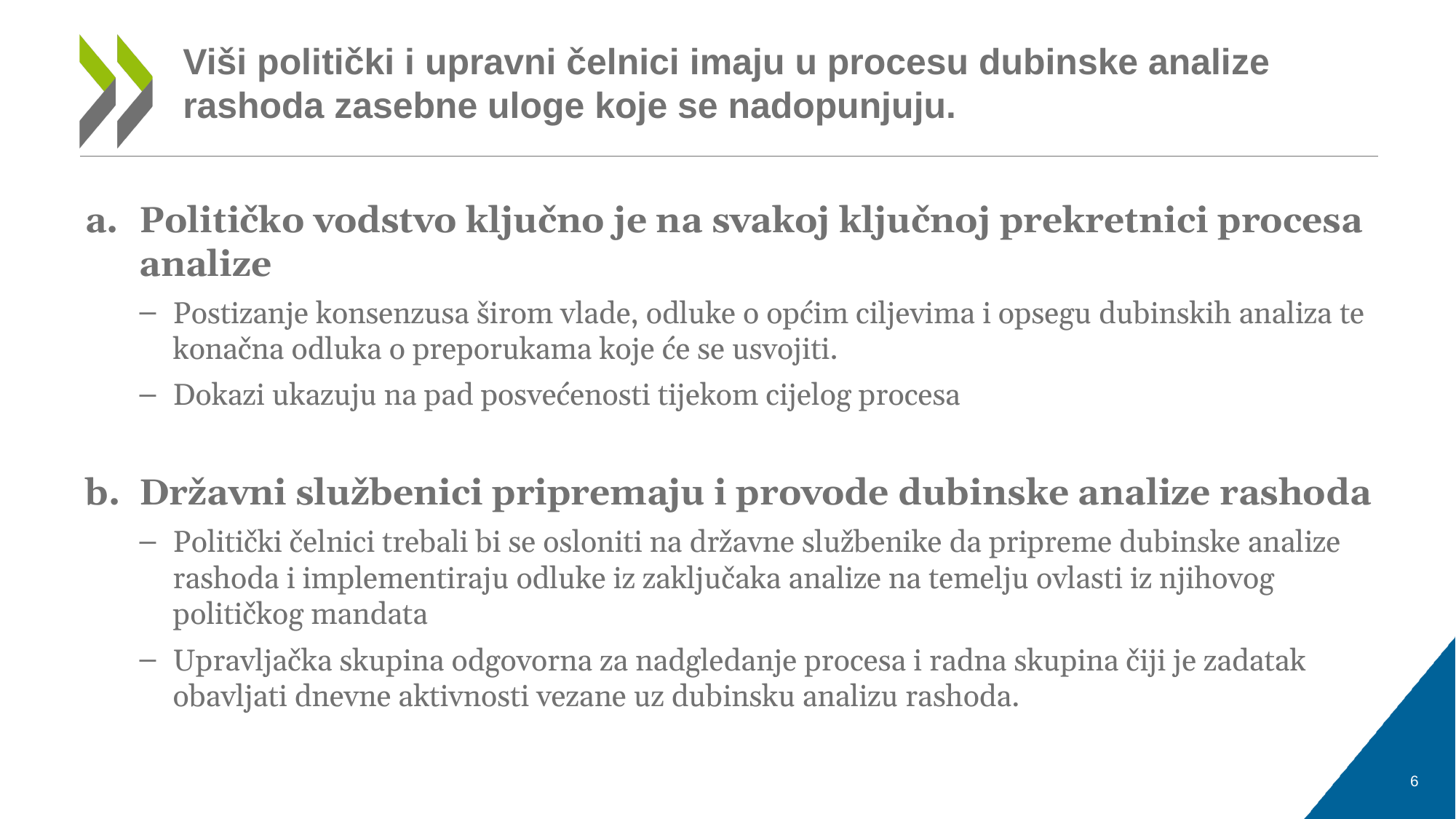

# Viši politički i upravni čelnici imaju u procesu dubinske analize rashoda zasebne uloge koje se nadopunjuju.
Političko vodstvo ključno je na svakoj ključnoj prekretnici procesa analize
Postizanje konsenzusa širom vlade, odluke o općim ciljevima i opsegu dubinskih analiza te konačna odluka o preporukama koje će se usvojiti.
Dokazi ukazuju na pad posvećenosti tijekom cijelog procesa

Državni službenici pripremaju i provode dubinske analize rashoda
Politički čelnici trebali bi se osloniti na državne službenike da pripreme dubinske analize rashoda i implementiraju odluke iz zaključaka analize na temelju ovlasti iz njihovog političkog mandata
Upravljačka skupina odgovorna za nadgledanje procesa i radna skupina čiji je zadatak obavljati dnevne aktivnosti vezane uz dubinsku analizu rashoda.

6